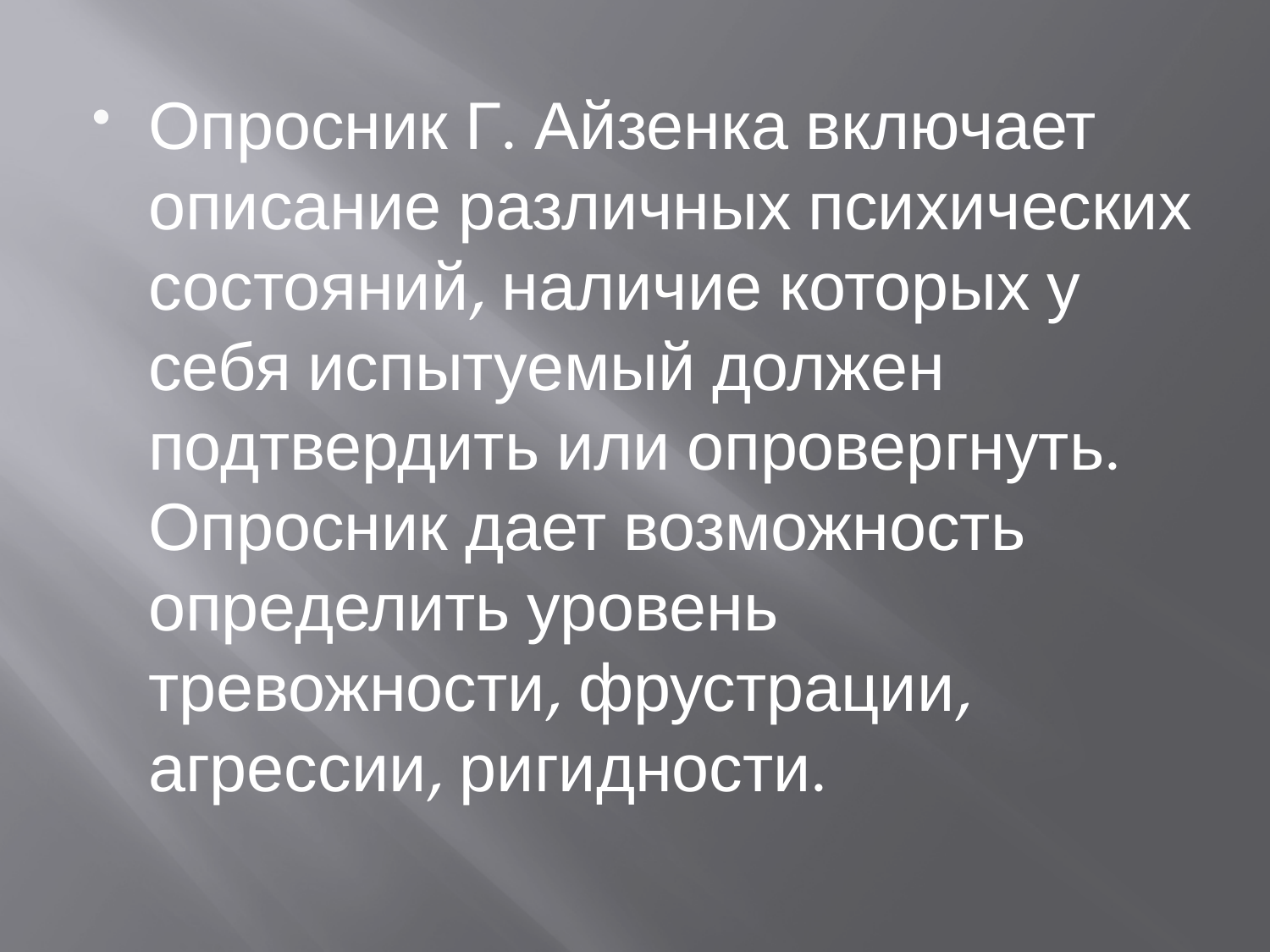

Опросник Г. Айзенка включает описание различных психических состояний, наличие которых у себя испытуемый должен подтвердить или опровергнуть. Опросник дает возможность определить уровень тревожности, фрустрации, агрессии, ригидности.